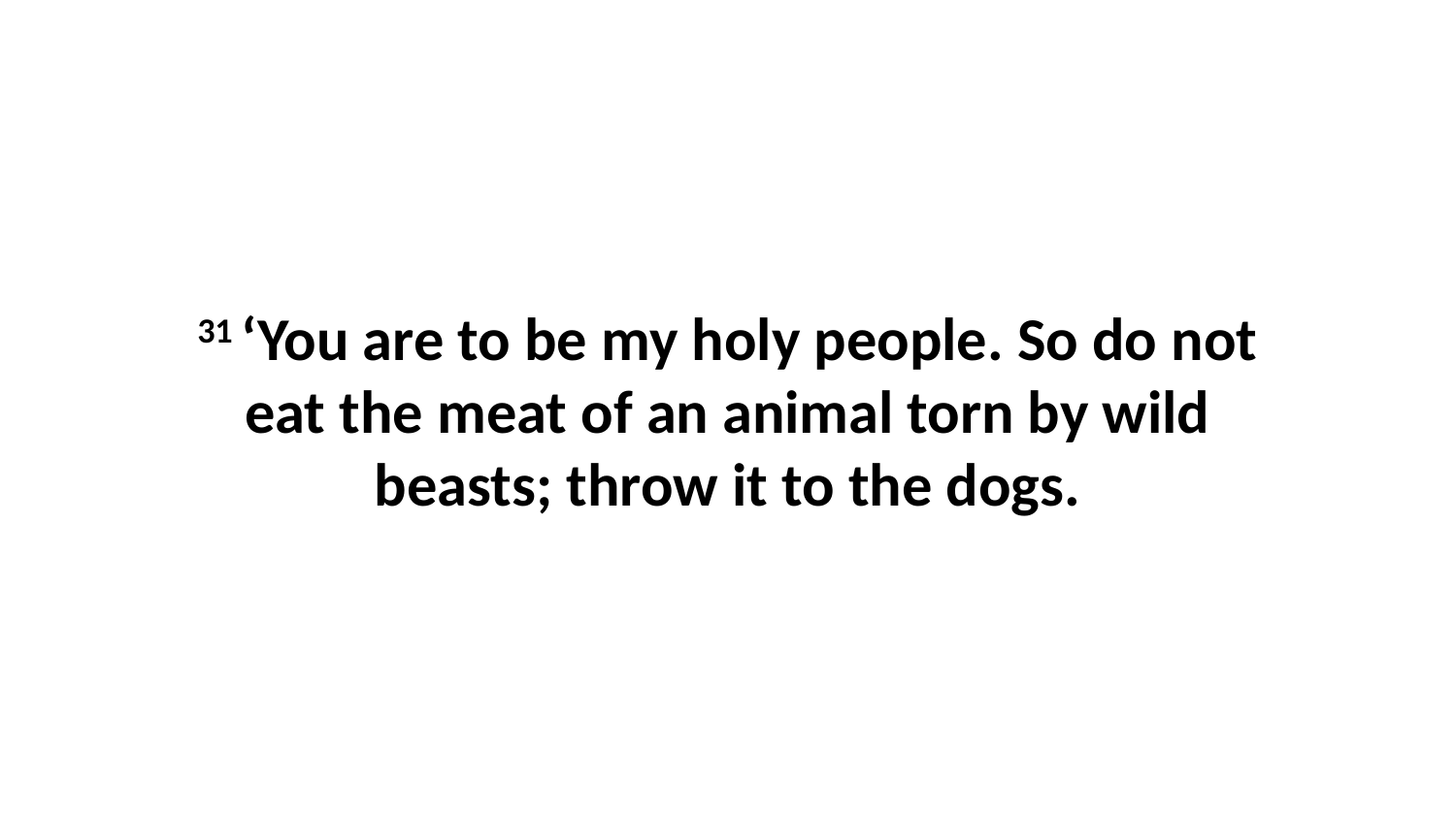

31 ‘You are to be my holy people. So do not eat the meat of an animal torn by wild beasts; throw it to the dogs.